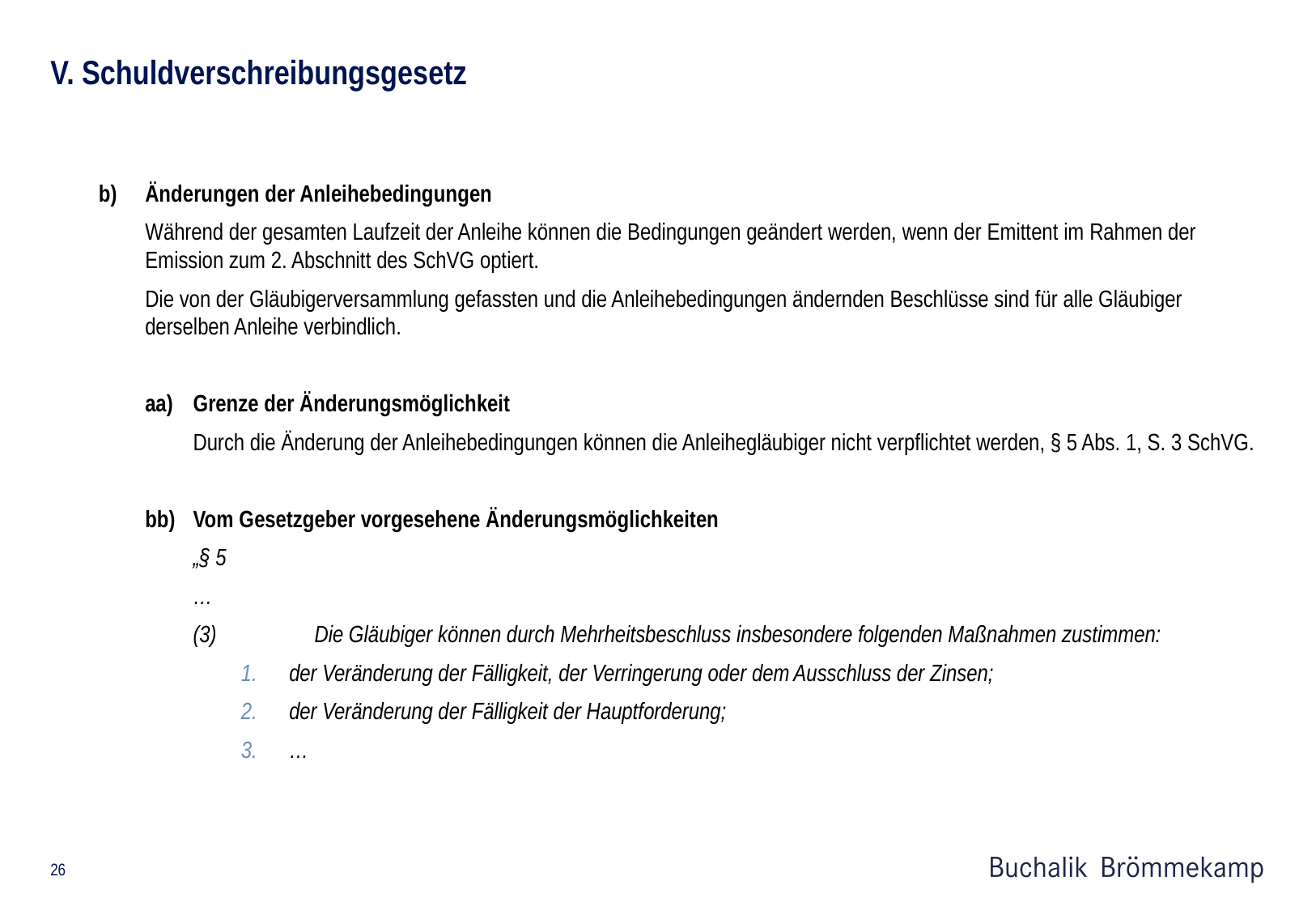

# V. Schuldverschreibungsgesetz
b)	Änderungen der Anleihebedingungen
Während der gesamten Laufzeit der Anleihe können die Bedingungen geändert werden, wenn der Emittent im Rahmen der Emission zum 2. Abschnitt des SchVG optiert.
Die von der Gläubigerversammlung gefassten und die Anleihebedingungen ändernden Beschlüsse sind für alle Gläubiger derselben Anleihe verbindlich.

aa)	Grenze der Änderungsmöglichkeit
Durch die Änderung der Anleihebedingungen können die Anleihegläubiger nicht verpflichtet werden, § 5 Abs. 1, S. 3 SchVG.

bb)	Vom Gesetzgeber vorgesehene Änderungsmöglichkeiten
„§ 5
…
(3)	Die Gläubiger können durch Mehrheitsbeschluss insbesondere folgenden Maßnahmen zustimmen:
der Veränderung der Fälligkeit, der Verringerung oder dem Ausschluss der Zinsen;
der Veränderung der Fälligkeit der Hauptforderung;
…